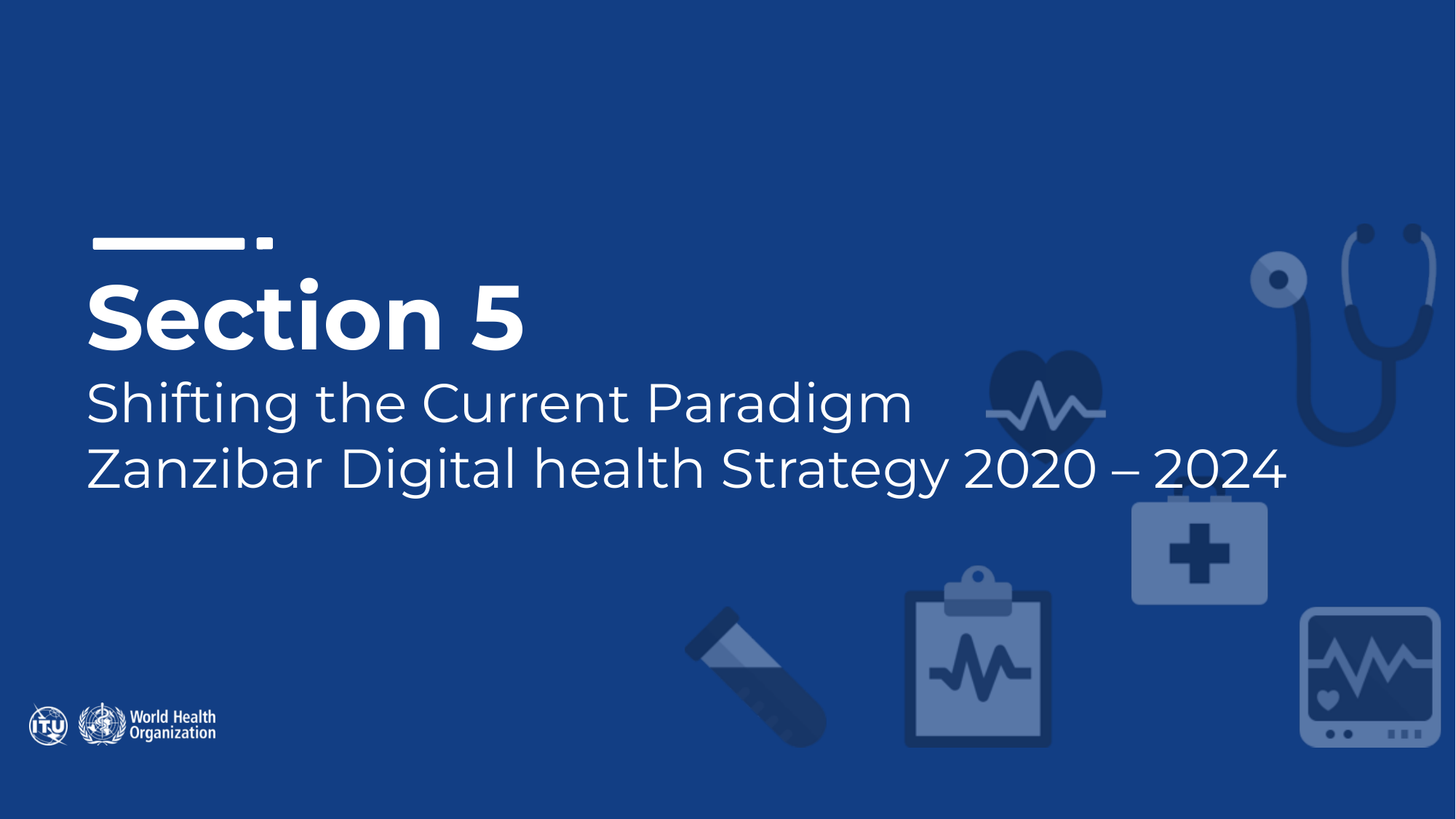

Section 5
Shifting the Current Paradigm
Zanzibar Digital health Strategy 2020 – 2024